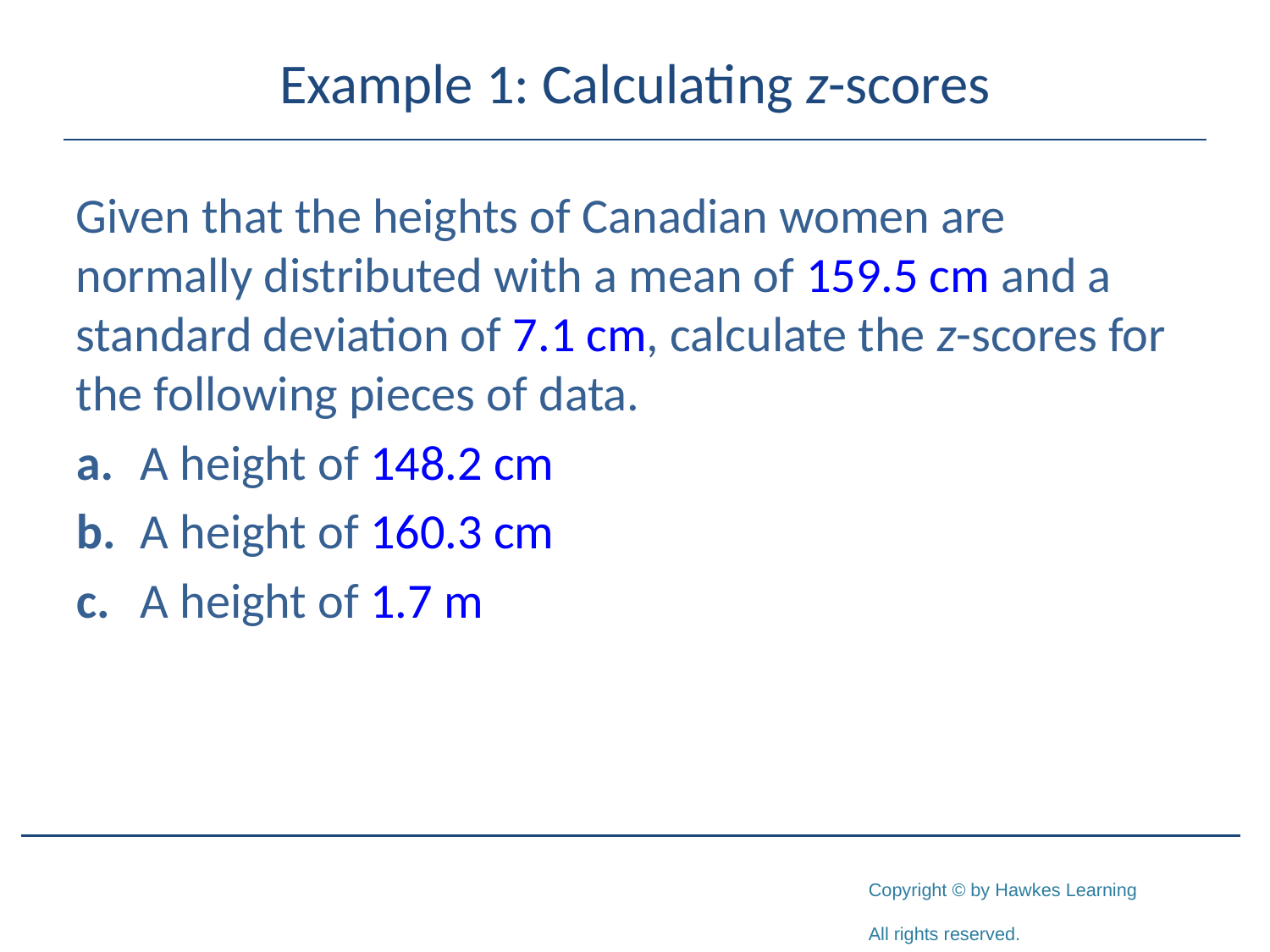

# Example 1: Calculating z-scores
Given that the heights of Canadian women are normally distributed with a mean of 159.5 cm and a standard deviation of 7.1 cm, calculate the z-scores for the following pieces of data.
a.	A height of 148.2 cm
b.	A height of 160.3 cm
c.	A height of 1.7 m